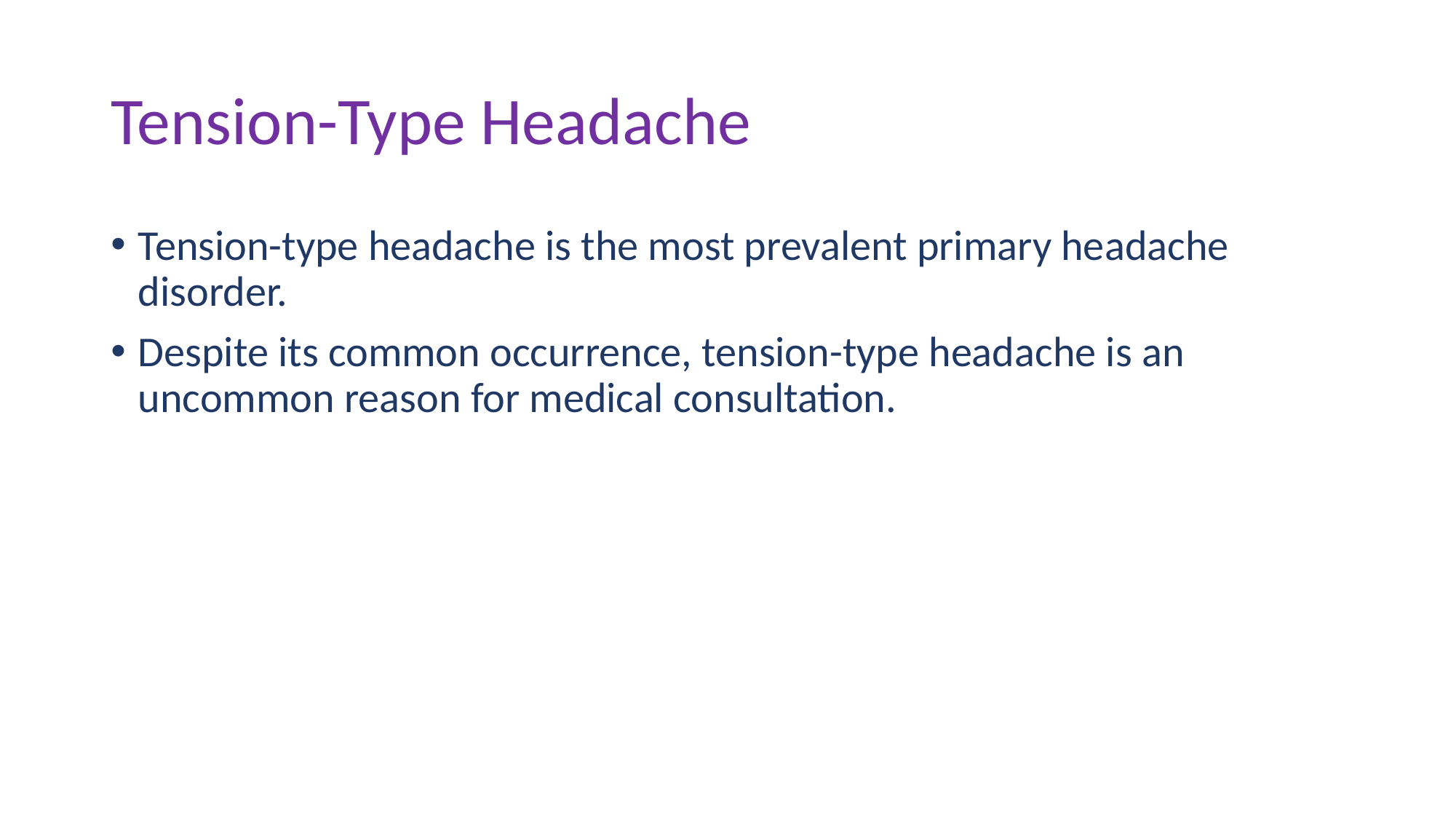

# Tension-Type Headache
Tension-type headache is the most prevalent primary headache disorder.
Despite its common occurrence, tension-type headache is an uncommon reason for medical consultation.